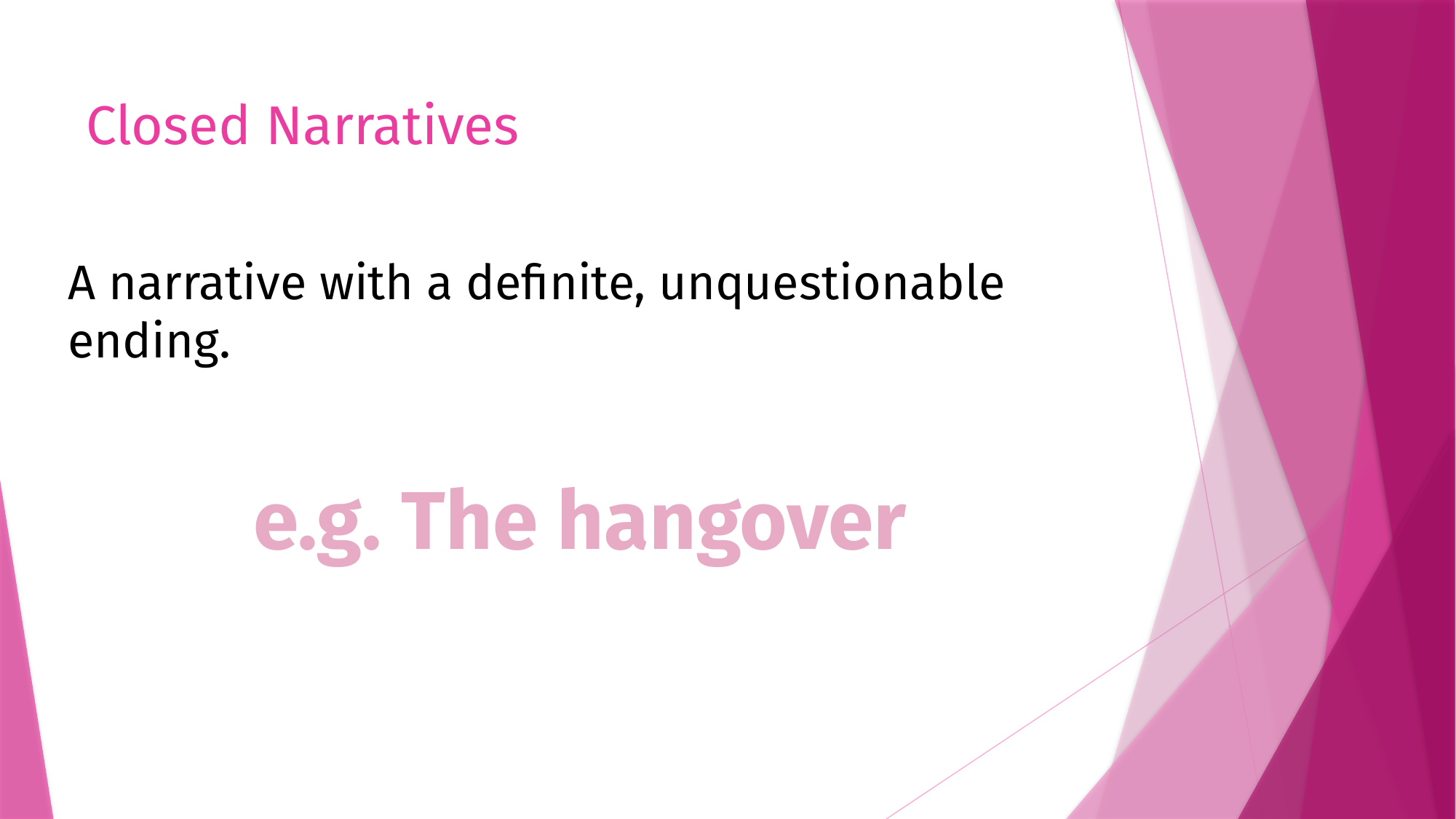

# Closed Narratives
A narrative with a definite, unquestionable ending.

e.g. The hangover